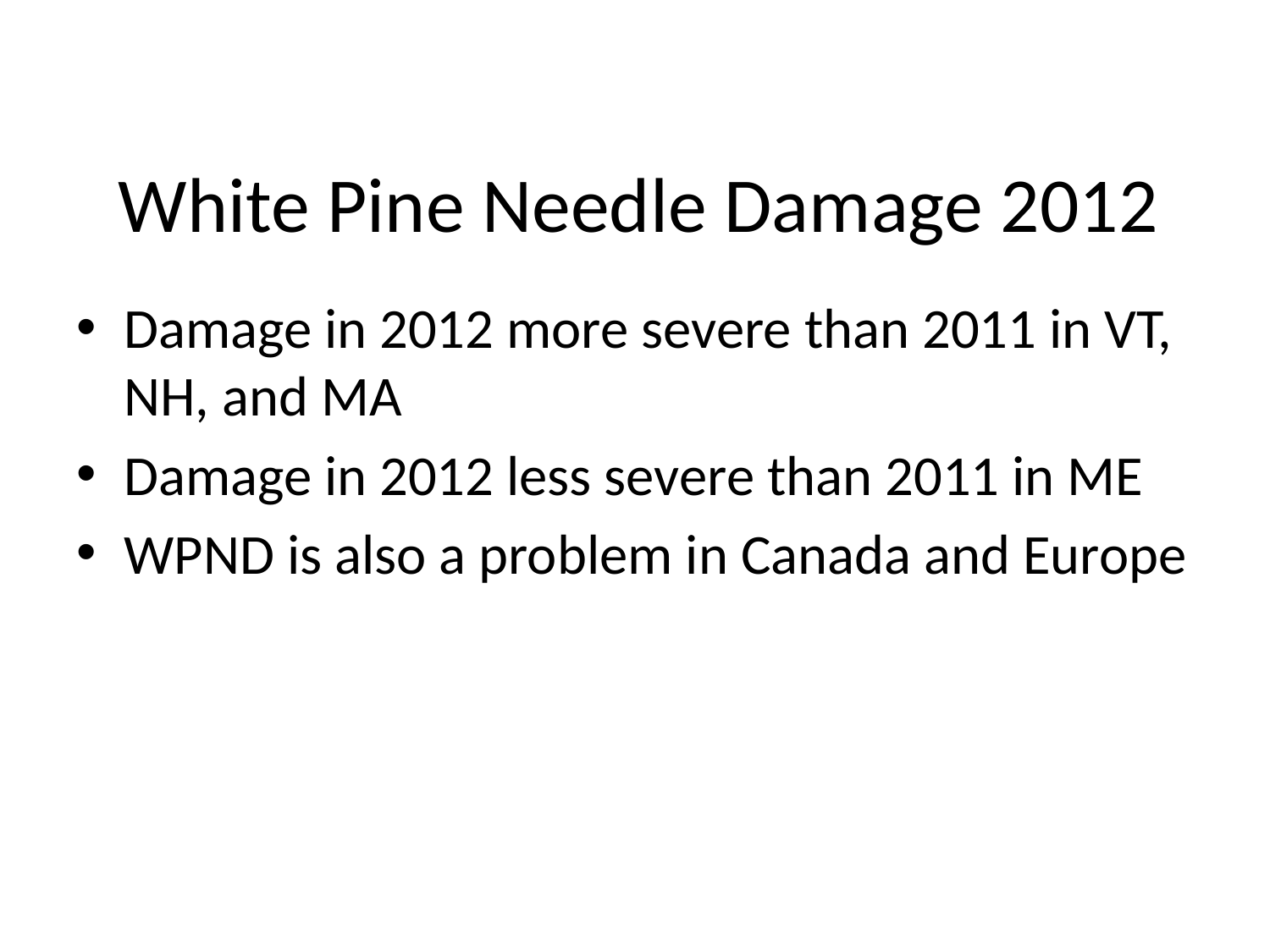

# White Pine Needle Damage 2012
Damage in 2012 more severe than 2011 in VT, NH, and MA
Damage in 2012 less severe than 2011 in ME
WPND is also a problem in Canada and Europe